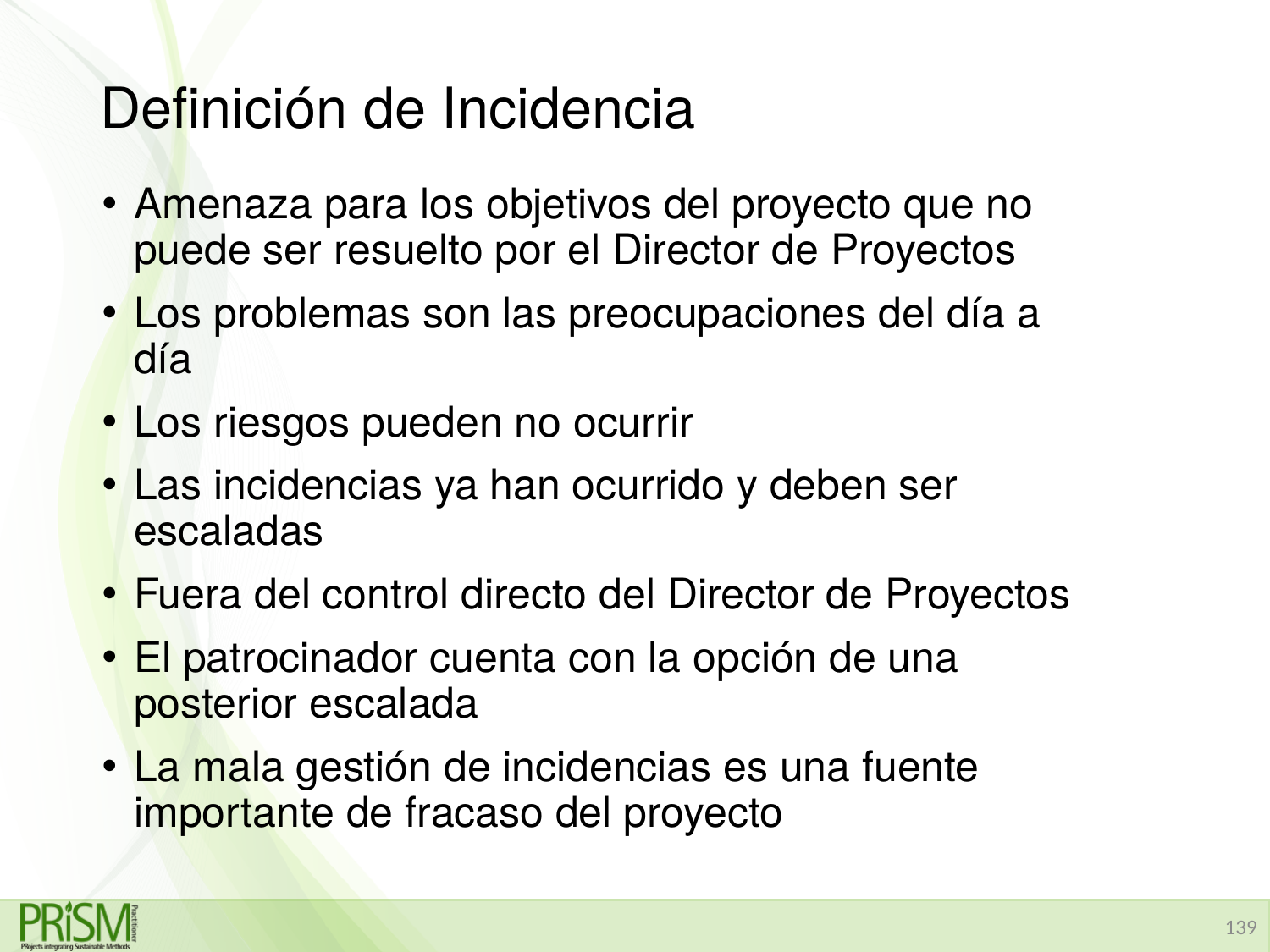

# Definición de Incidencia
Amenaza para los objetivos del proyecto que no puede ser resuelto por el Director de Proyectos
Los problemas son las preocupaciones del día a día
Los riesgos pueden no ocurrir
Las incidencias ya han ocurrido y deben ser escaladas
Fuera del control directo del Director de Proyectos
El patrocinador cuenta con la opción de una posterior escalada
La mala gestión de incidencias es una fuente importante de fracaso del proyecto
139